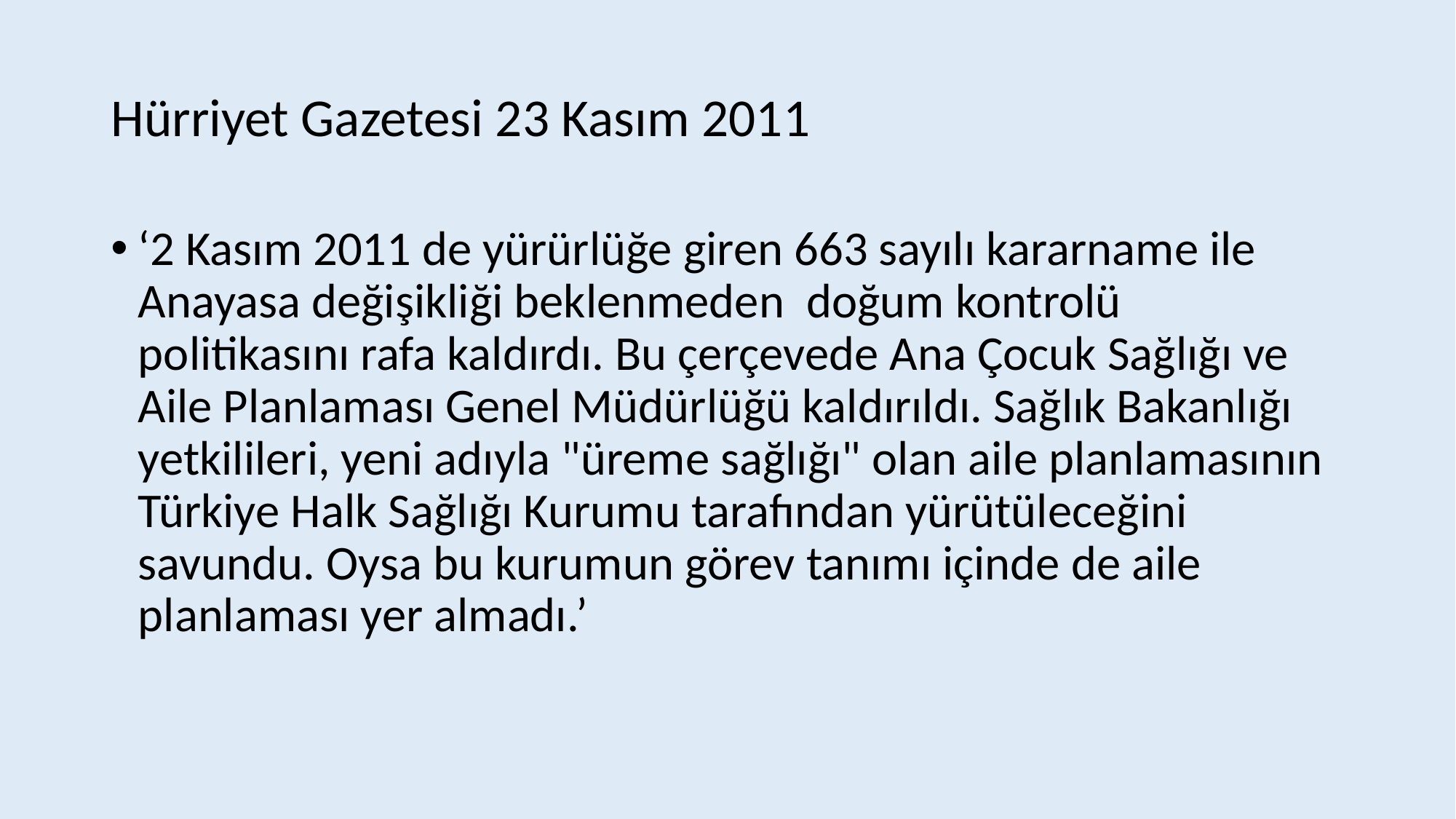

# Hürriyet Gazetesi 23 Kasım 2011
‘2 Kasım 2011 de yürürlüğe giren 663 sayılı kararname ile  Anayasa değişikliği beklenmeden  doğum kontrolü politikasını rafa kaldırdı. Bu çerçevede Ana Çocuk Sağlığı ve Aile Planlaması Genel Müdürlüğü kaldırıldı. Sağlık Bakanlığı yetkilileri, yeni adıyla "üreme sağlığı" olan aile planlamasının Türkiye Halk Sağlığı Kurumu tarafından yürütüleceğini savundu. Oysa bu kurumun görev tanımı içinde de aile planlaması yer almadı.’